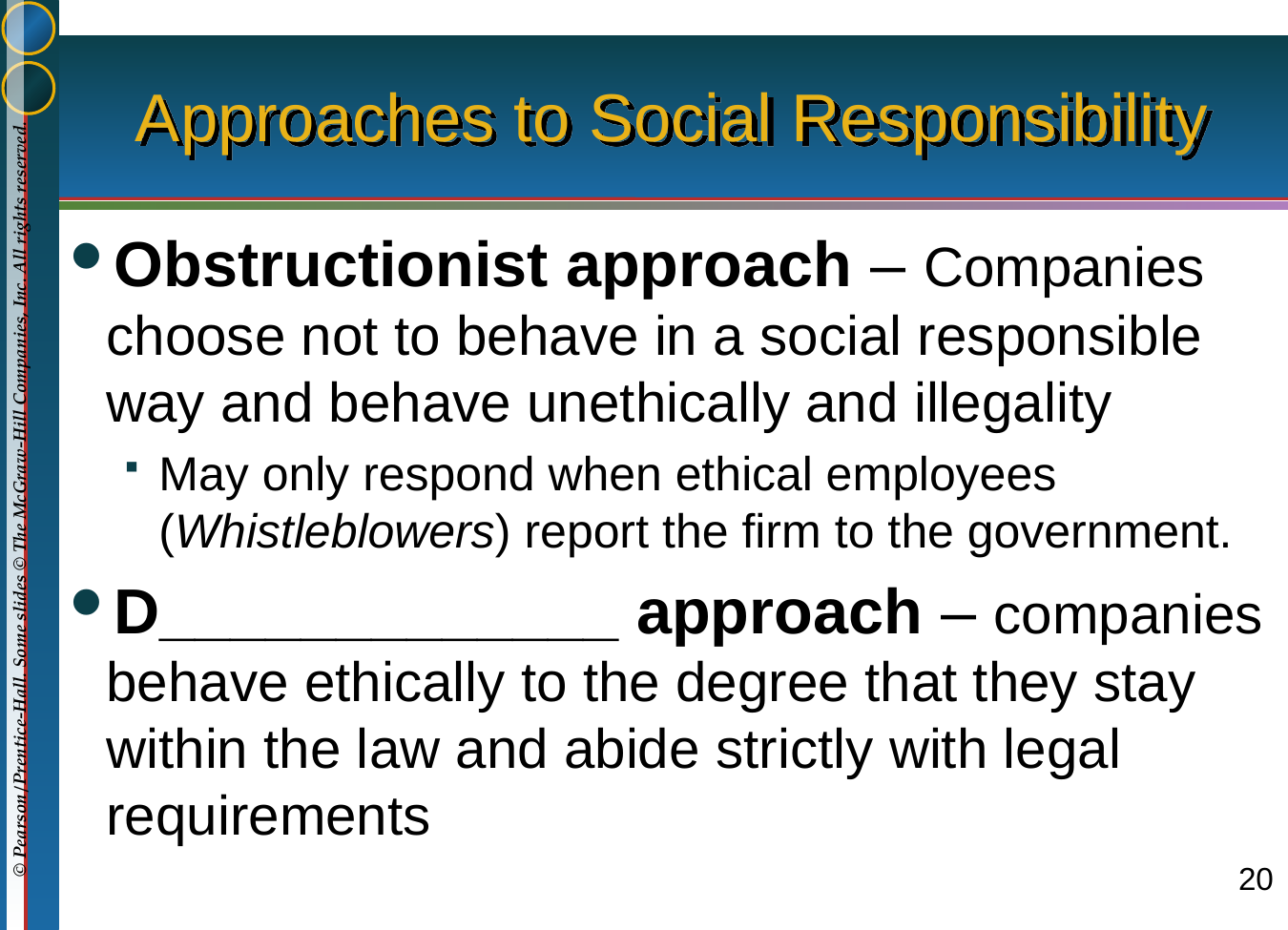

# Approaches to Social Responsibility
Obstructionist approach – Companies choose not to behave in a social responsible way and behave unethically and illegality
May only respond when ethical employees (Whistleblowers) report the firm to the government.
D_____________ approach – companies behave ethically to the degree that they stay within the law and abide strictly with legal requirements